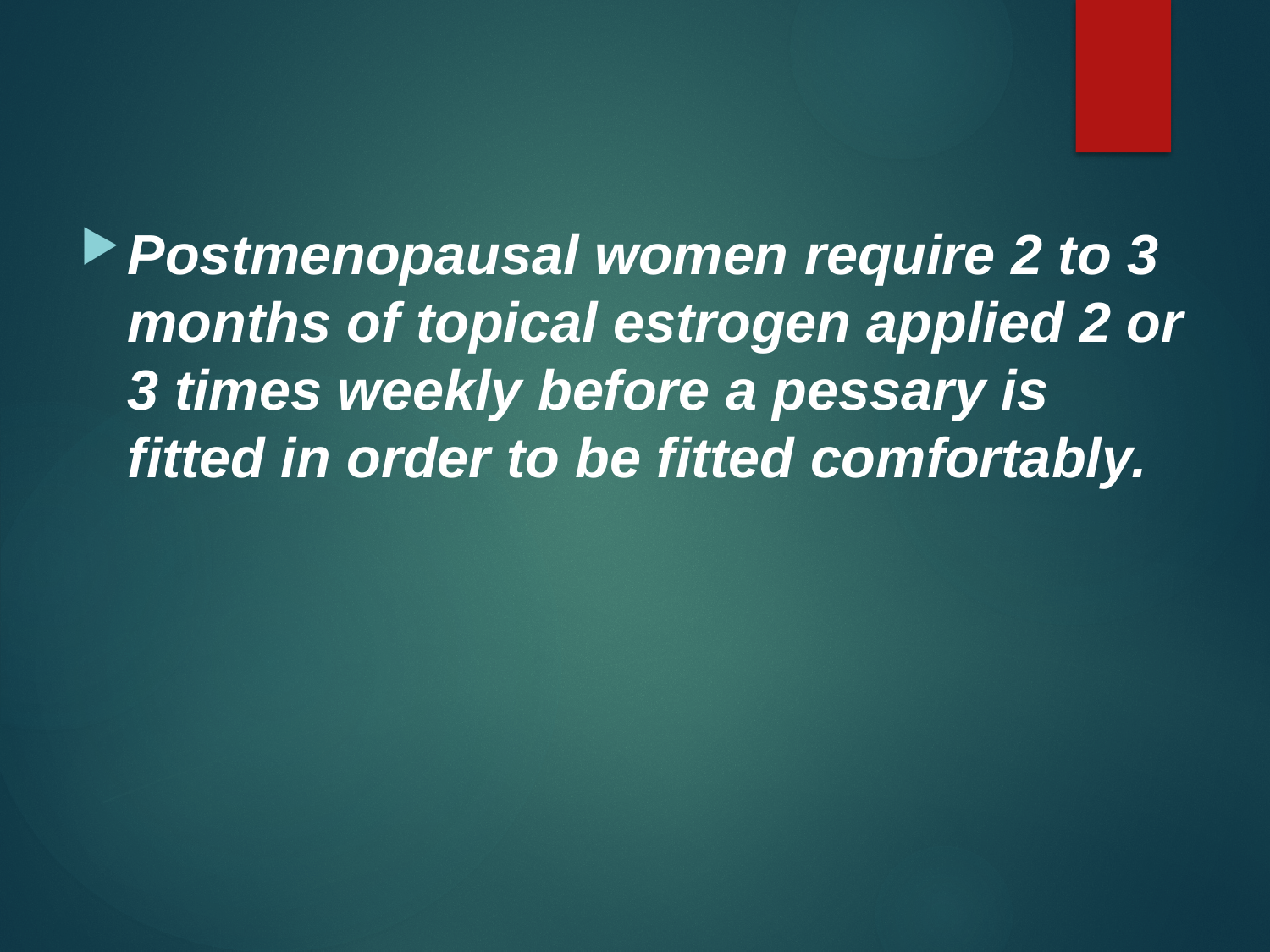

Postmenopausal women require 2 to 3 months of topical estrogen applied 2 or 3 times weekly before a pessary is fitted in order to be fitted comfortably.